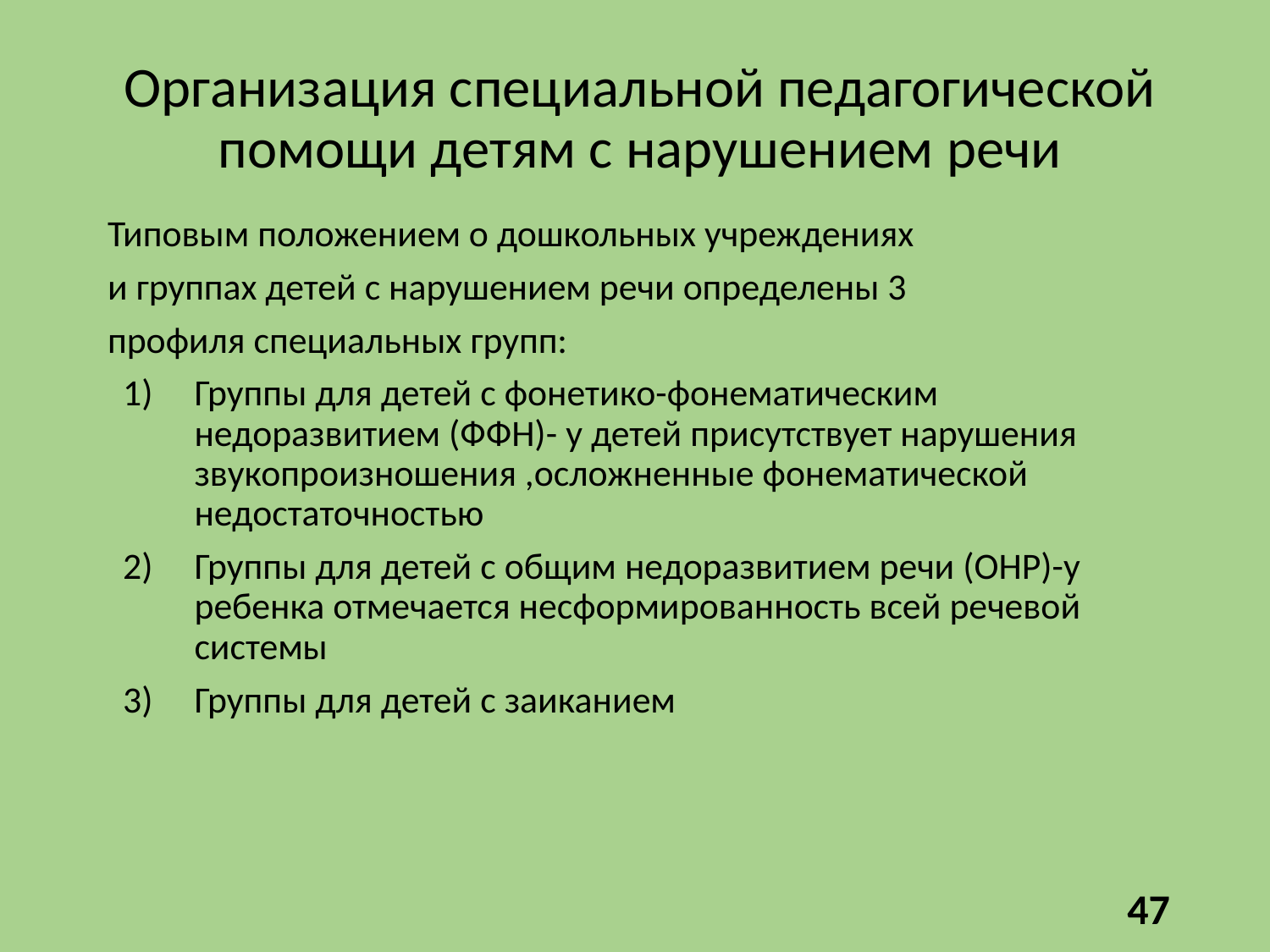

# Организация специальной педагогической помощи детям с нарушением речи
Типовым положением о дошкольных учреждениях
и группах детей с нарушением речи определены 3
профиля специальных групп:
Группы для детей с фонетико-фонематическим недоразвитием (ФФН)- у детей присутствует нарушения звукопроизношения ,осложненные фонематической недостаточностью
Группы для детей с общим недоразвитием речи (ОНР)-у ребенка отмечается несформированность всей речевой системы
Группы для детей с заиканием
47